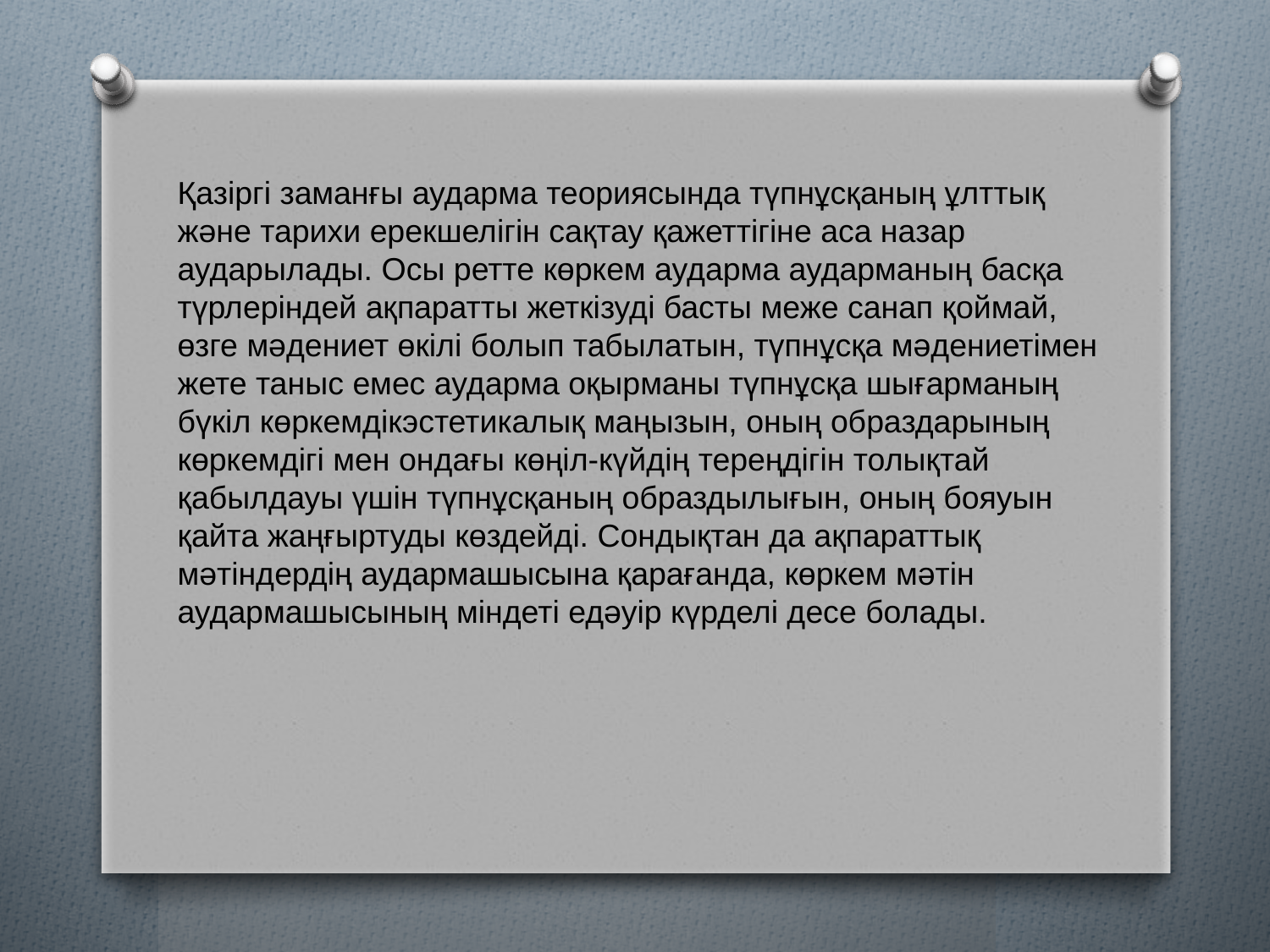

Қазіргі заманғы аударма теориясында түпнұсқаның ұлттық және тарихи ерекшелігін сақтау қажеттігіне аса назар аударылады. Осы ретте көркем аударма аударманың басқа түрлеріндей ақпаратты жеткізуді басты меже санап қоймай, өзге мәдениет өкілі болып табылатын, түпнұсқа мәдениетімен жете таныс емес аударма оқырманы түпнұсқа шығарманың бүкіл көркемдікэстетикалық маңызын, оның образдарының көркемдігі мен ондағы көңіл-күйдің тереңдігін толықтай қабылдауы үшін түпнұсқаның образдылығын, оның бояуын қайта жаңғыртуды көздейді. Сондықтан да ақпараттық мәтіндердің аудармашысына қарағанда, көркем мәтін аудармашысының міндеті едәуір күрделі десе болады.